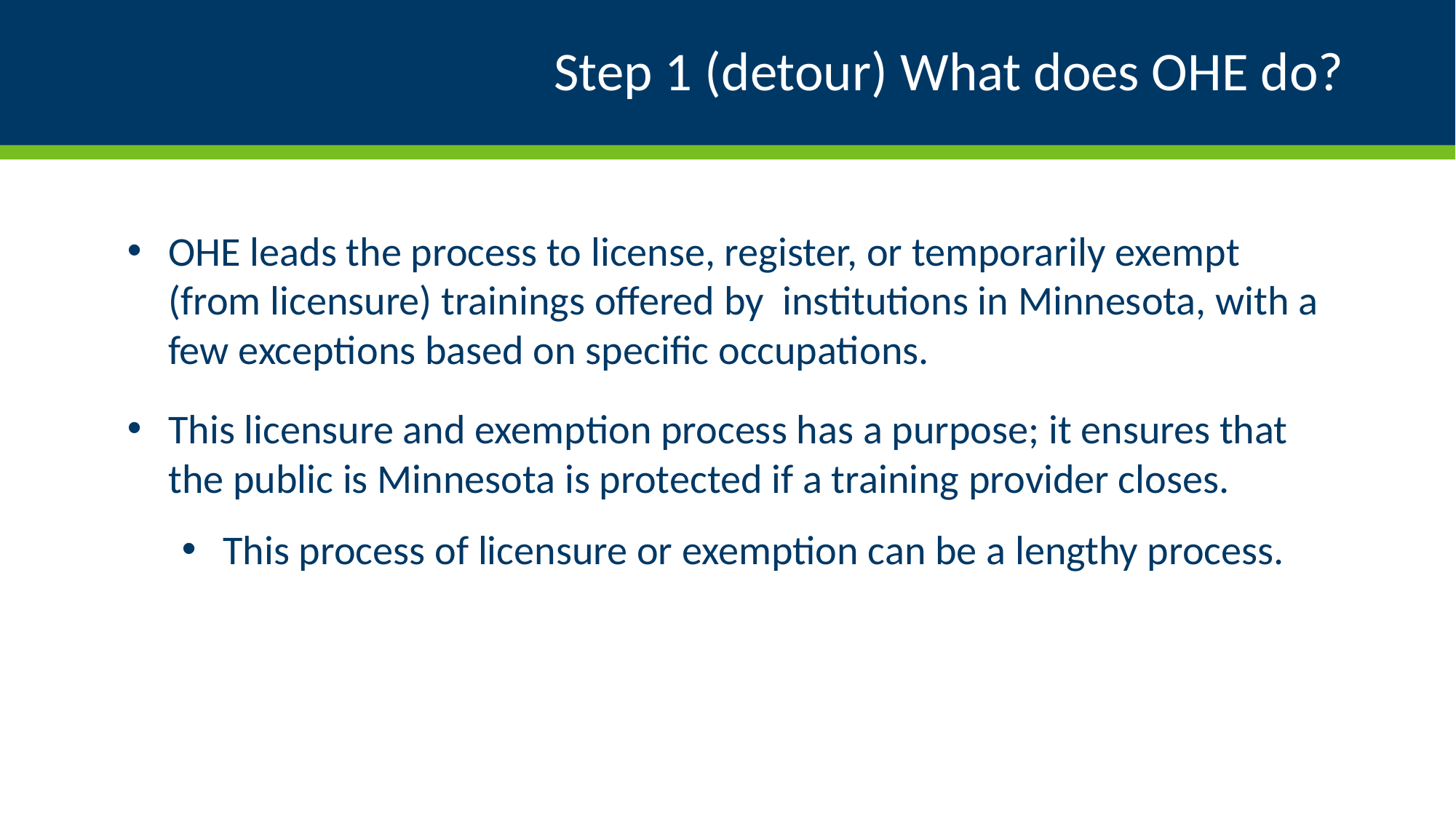

# Step 1 (detour) What does OHE do?
OHE leads the process to license, register, or temporarily exempt (from licensure) trainings offered by  institutions in Minnesota, with a few exceptions based on specific occupations.
This licensure and exemption process has a purpose; it ensures that the public is Minnesota is protected if a training provider closes.
This process of licensure or exemption can be a lengthy process.